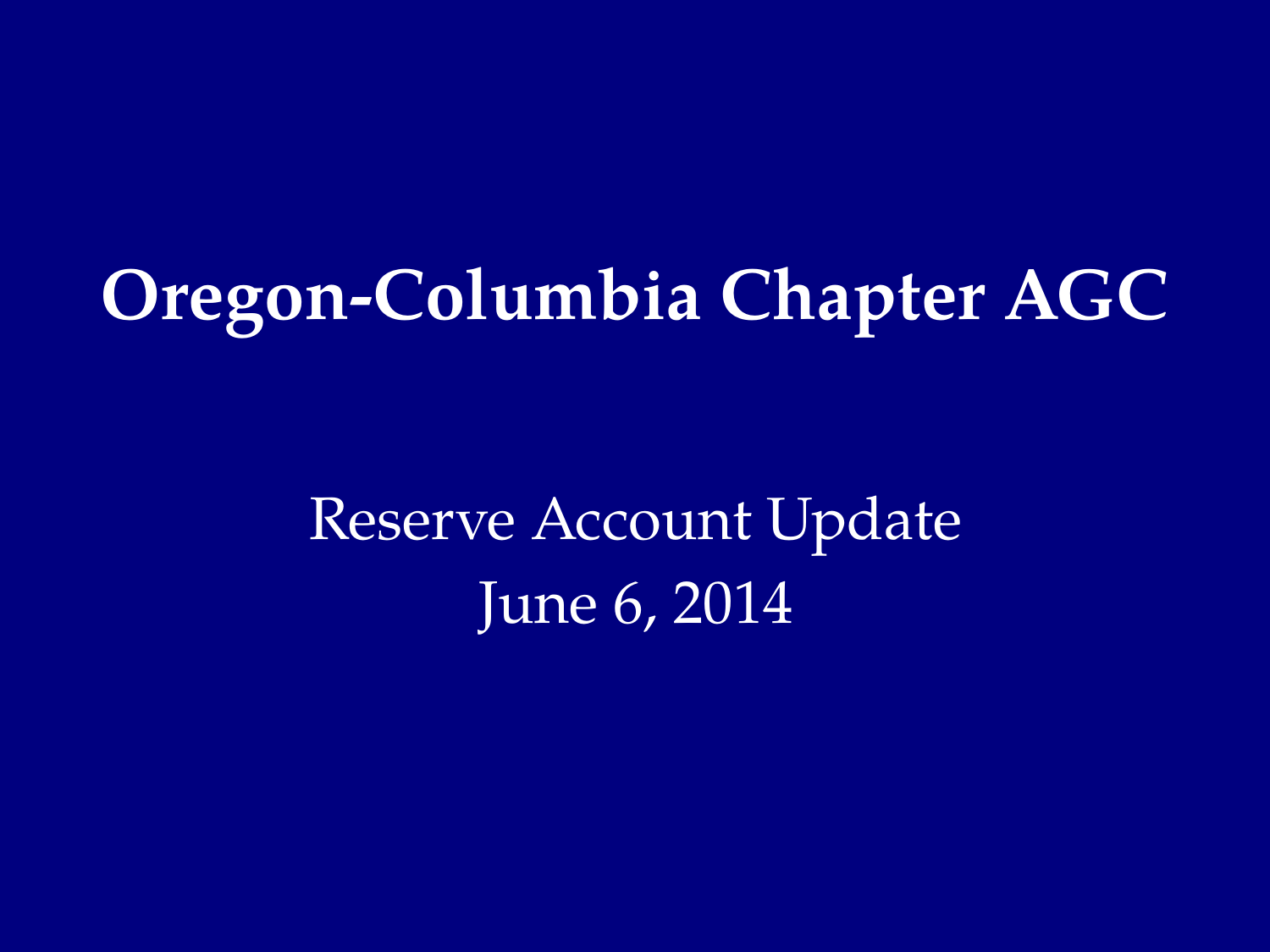

# Oregon-Columbia Chapter AGC

Reserve Account Update
June 6, 2014